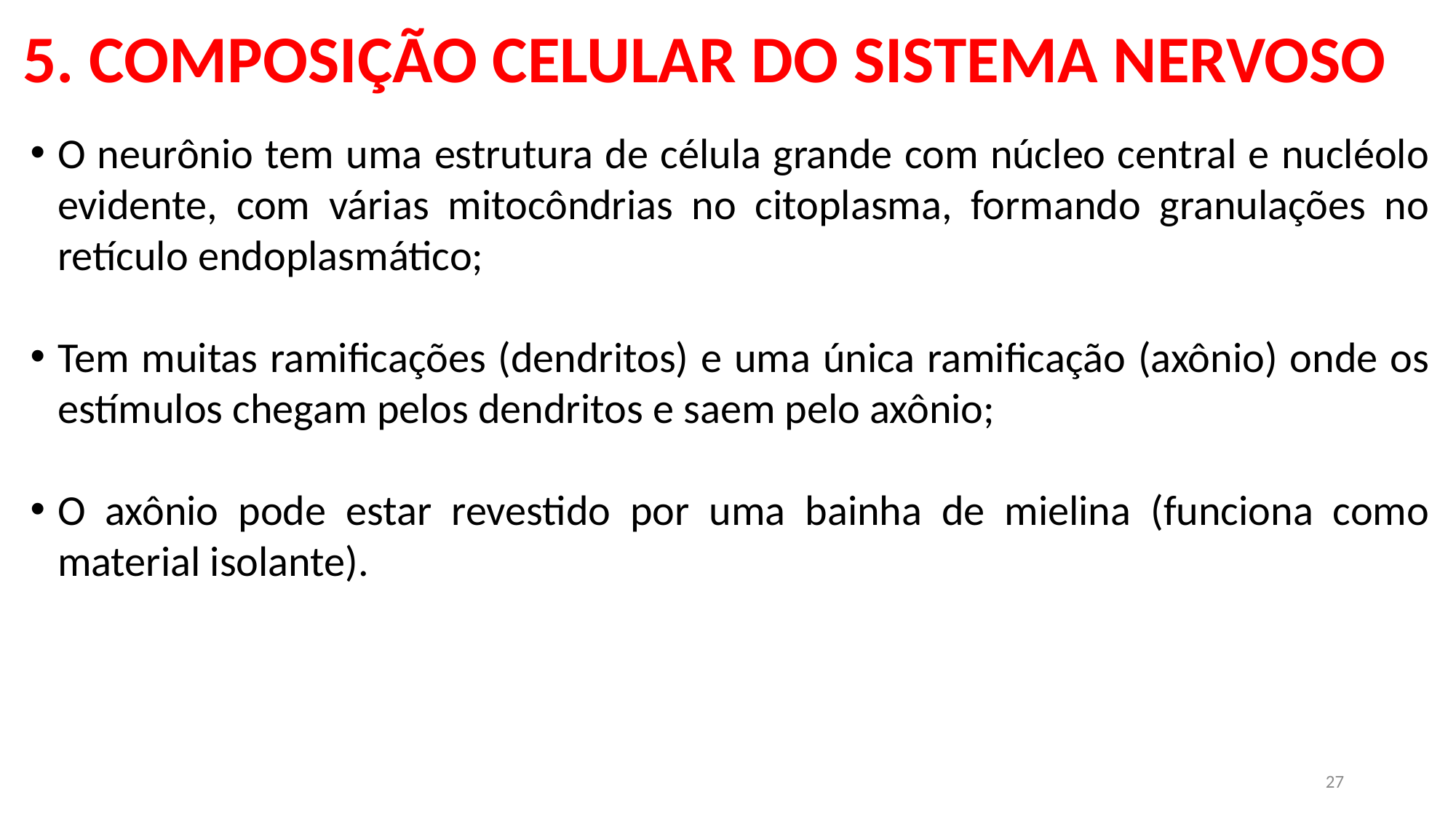

5. COMPOSIÇÃO CELULAR DO SISTEMA NERVOSO
O neurônio tem uma estrutura de célula grande com núcleo central e nucléolo evidente, com várias mitocôndrias no citoplasma, formando granulações no retículo endoplasmático;

Tem muitas ramificações (dendritos) e uma única ramificação (axônio) onde os estímulos chegam pelos dendritos e saem pelo axônio;

O axônio pode estar revestido por uma bainha de mielina (funciona como material isolante).
27